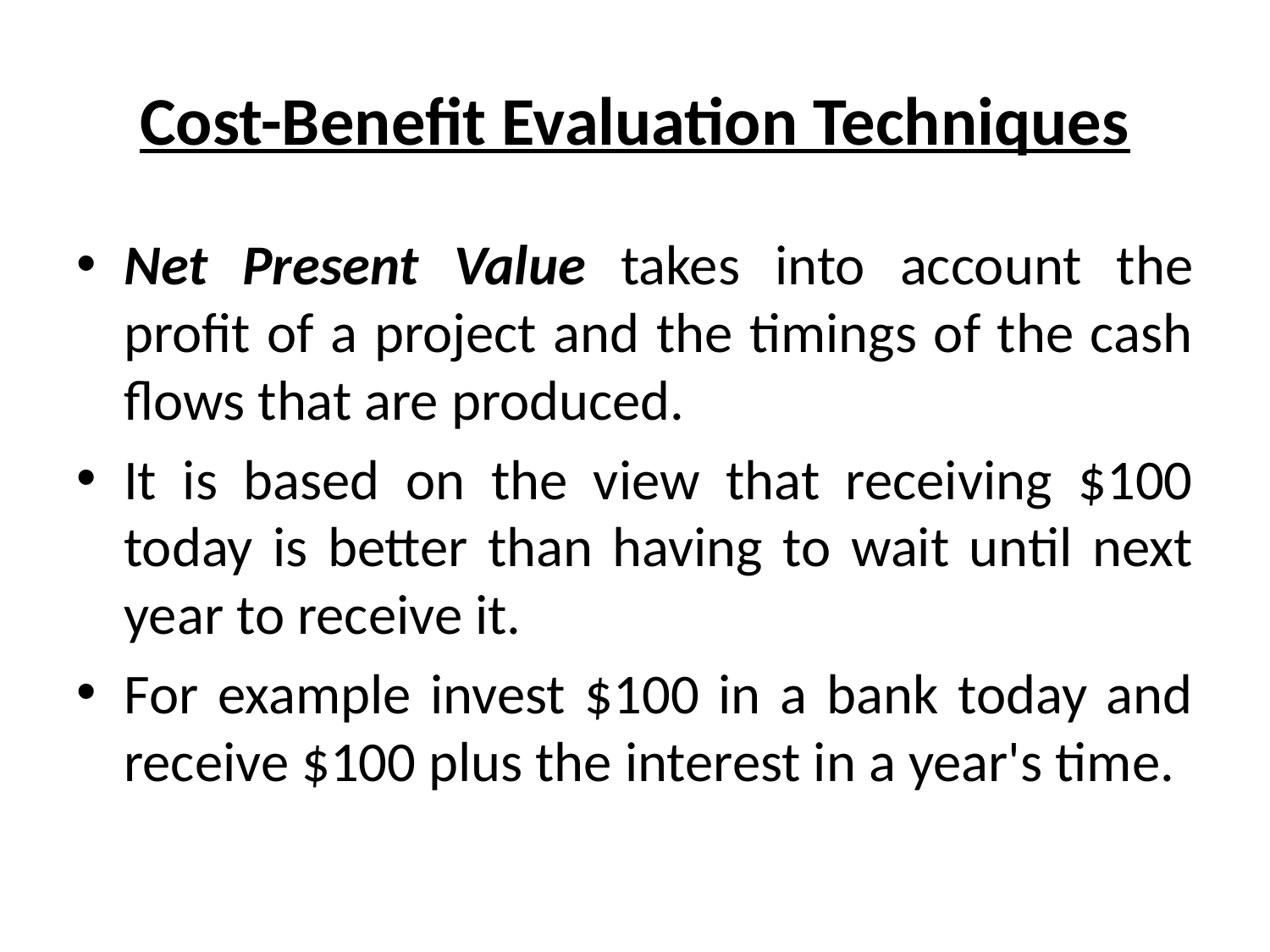

# Cost-Benefit Evaluation Techniques
Net Present Value takes into account the profit of a project and the timings of the cash flows that are produced.
It is based on the view that receiving $100 today is better than having to wait until next year to receive it.
For example invest $100 in a bank today and receive $100 plus the interest in a year's time.